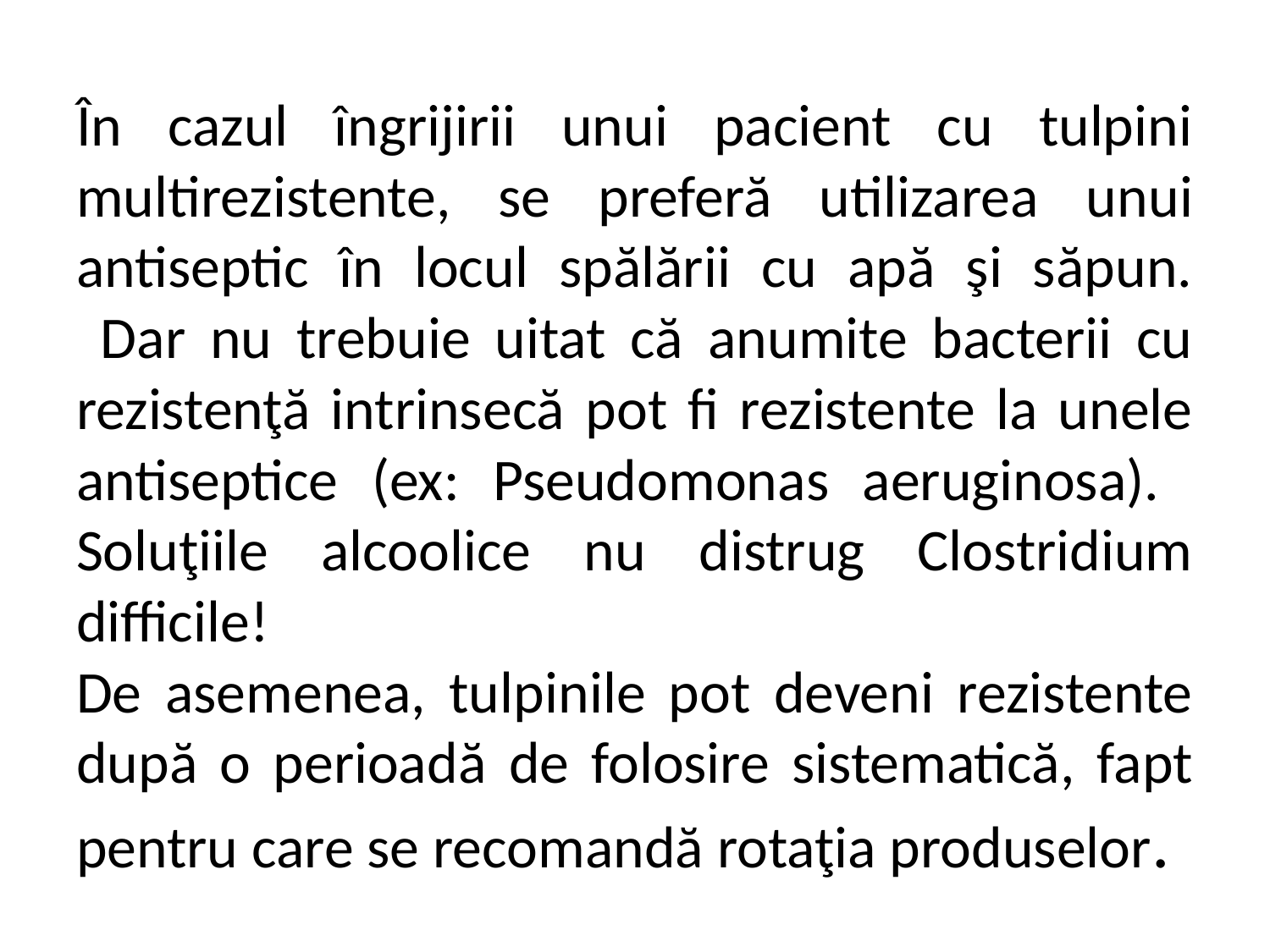

# În cazul îngrijirii unui pacient cu tulpini multirezistente, se preferă utilizarea unui antiseptic în locul spălării cu apă şi săpun. Dar nu trebuie uitat că anumite bacterii cu rezistenţă intrinsecă pot fi rezistente la unele antiseptice (ex: Pseudomonas aeruginosa). Soluţiile alcoolice nu distrug Clostridium difficile! De asemenea, tulpinile pot deveni rezistente după o perioadă de folosire sistematică, fapt pentru care se recomandă rotaţia produselor.